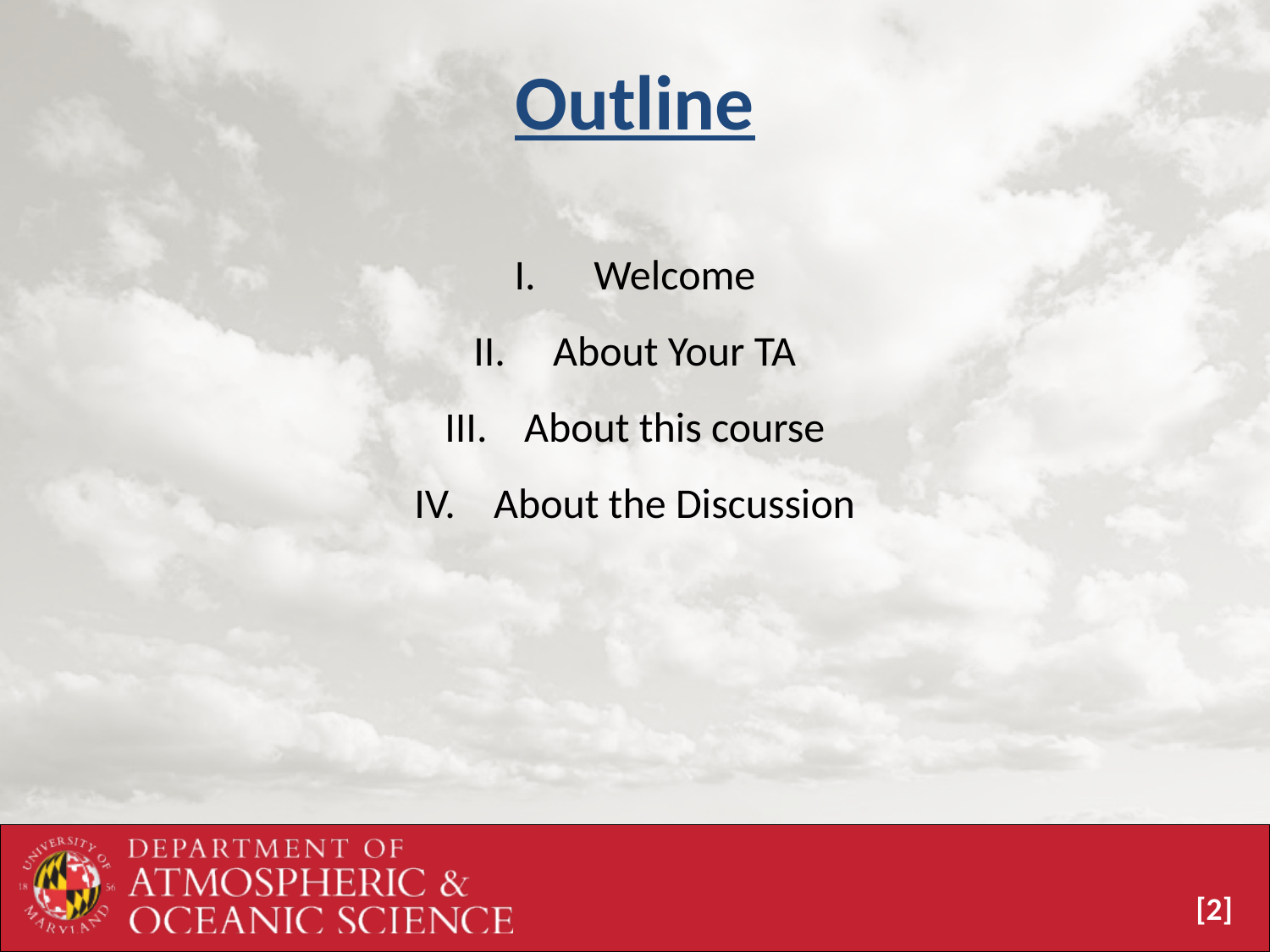

Outline

Welcome
About Your TA
About this course
About the Discussion

[2]